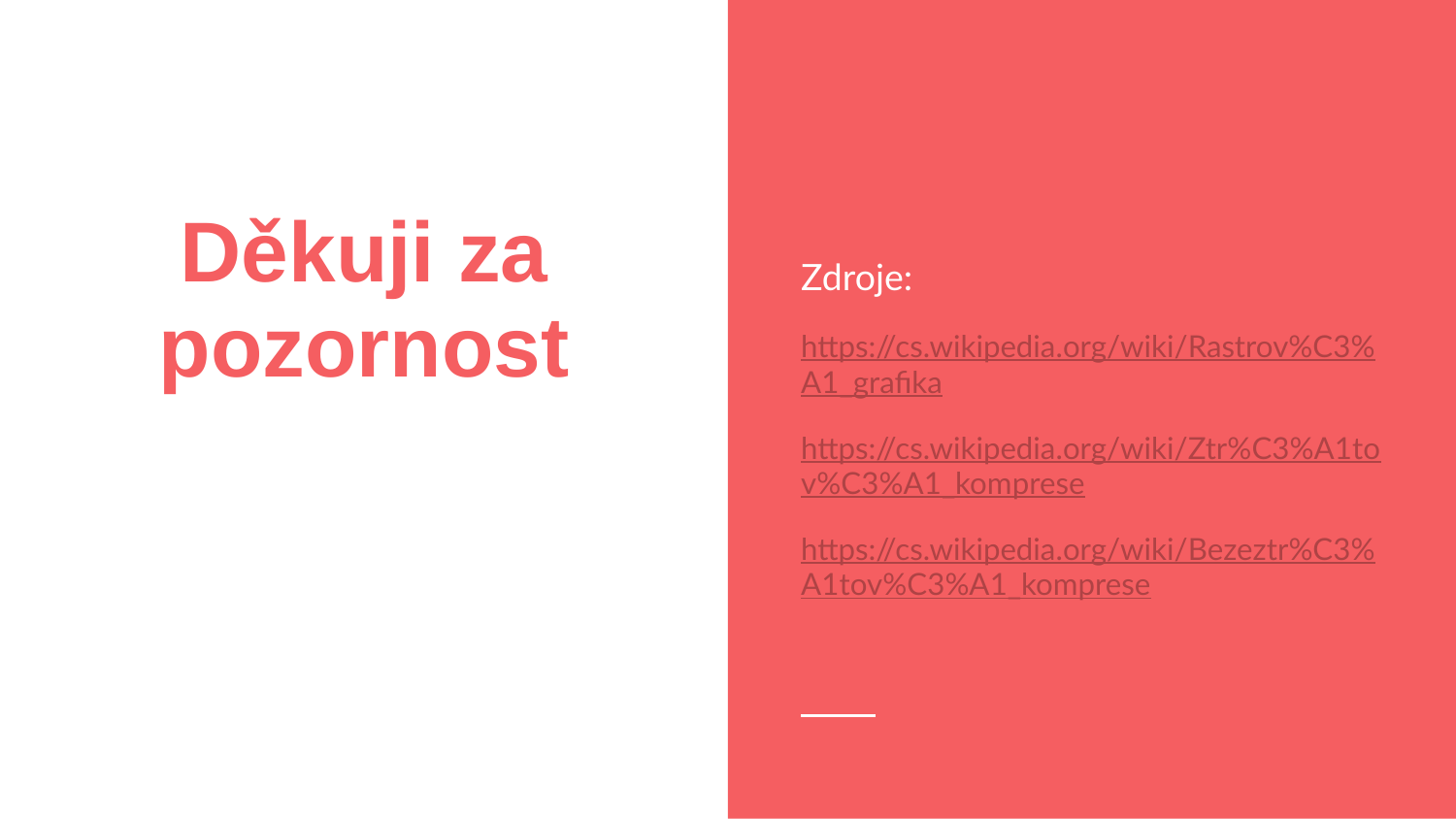

Zdroje:
https://cs.wikipedia.org/wiki/Rastrov%C3%A1_grafika
https://cs.wikipedia.org/wiki/Ztr%C3%A1tov%C3%A1_komprese
https://cs.wikipedia.org/wiki/Bezeztr%C3%A1tov%C3%A1_komprese

# Děkuji za pozornost